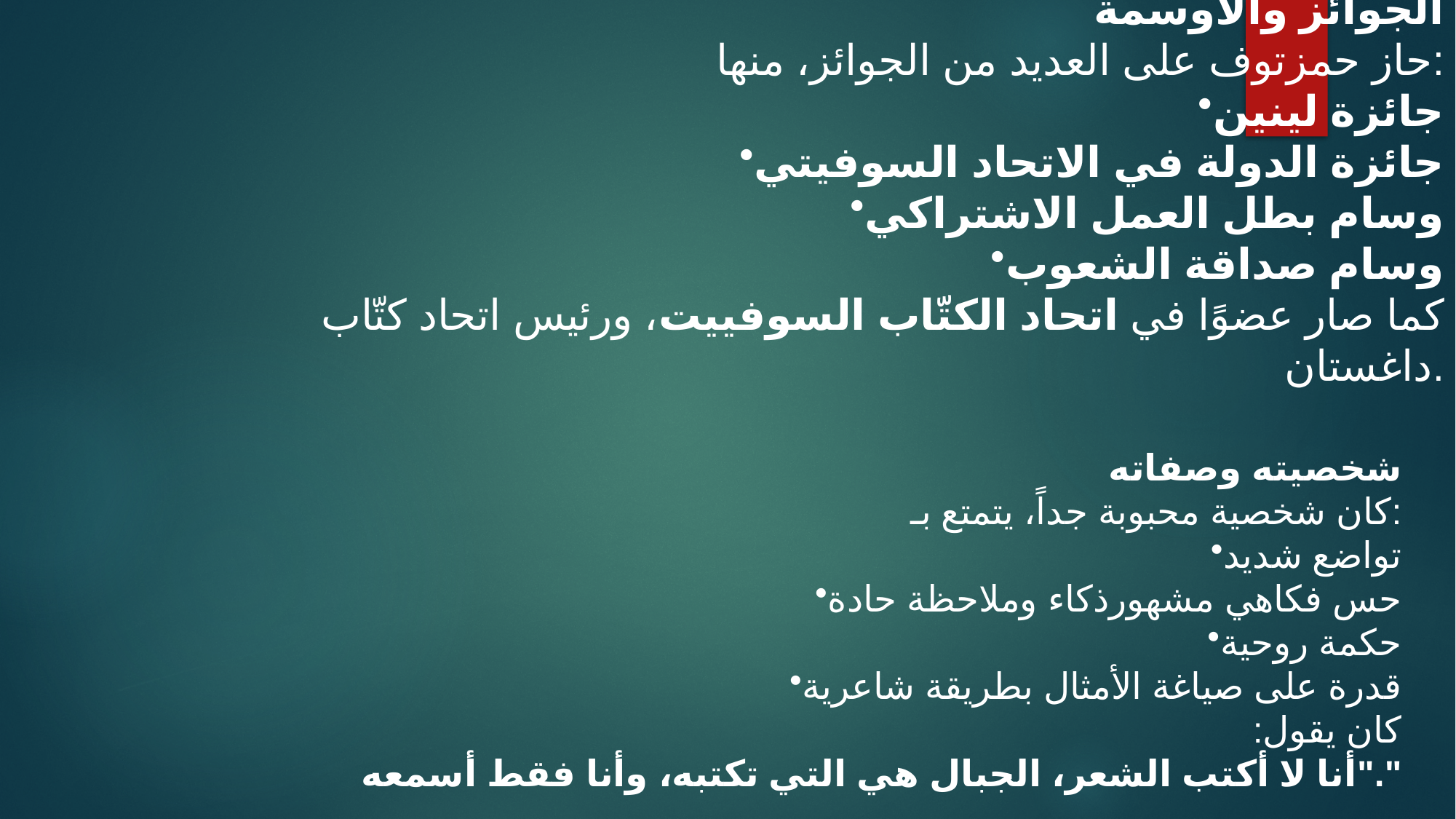

الجوائز والأوسمة
حاز حمزتوف على العديد من الجوائز، منها:
جائزة لينين
جائزة الدولة في الاتحاد السوفيتي
وسام بطل العمل الاشتراكي
وسام صداقة الشعوب
كما صار عضوًا في اتحاد الكتّاب السوفييت، ورئيس اتحاد كتّاب داغستان.

 شخصيته وصفاته
كان شخصية محبوبة جداً، يتمتع بـ:
تواضع شديد
حس فكاهي مشهورذكاء وملاحظة حادة
حكمة روحية
قدرة على صياغة الأمثال بطريقة شاعرية
كان يقول:
"أنا لا أكتب الشعر، الجبال هي التي تكتبه، وأنا فقط أسمعه."